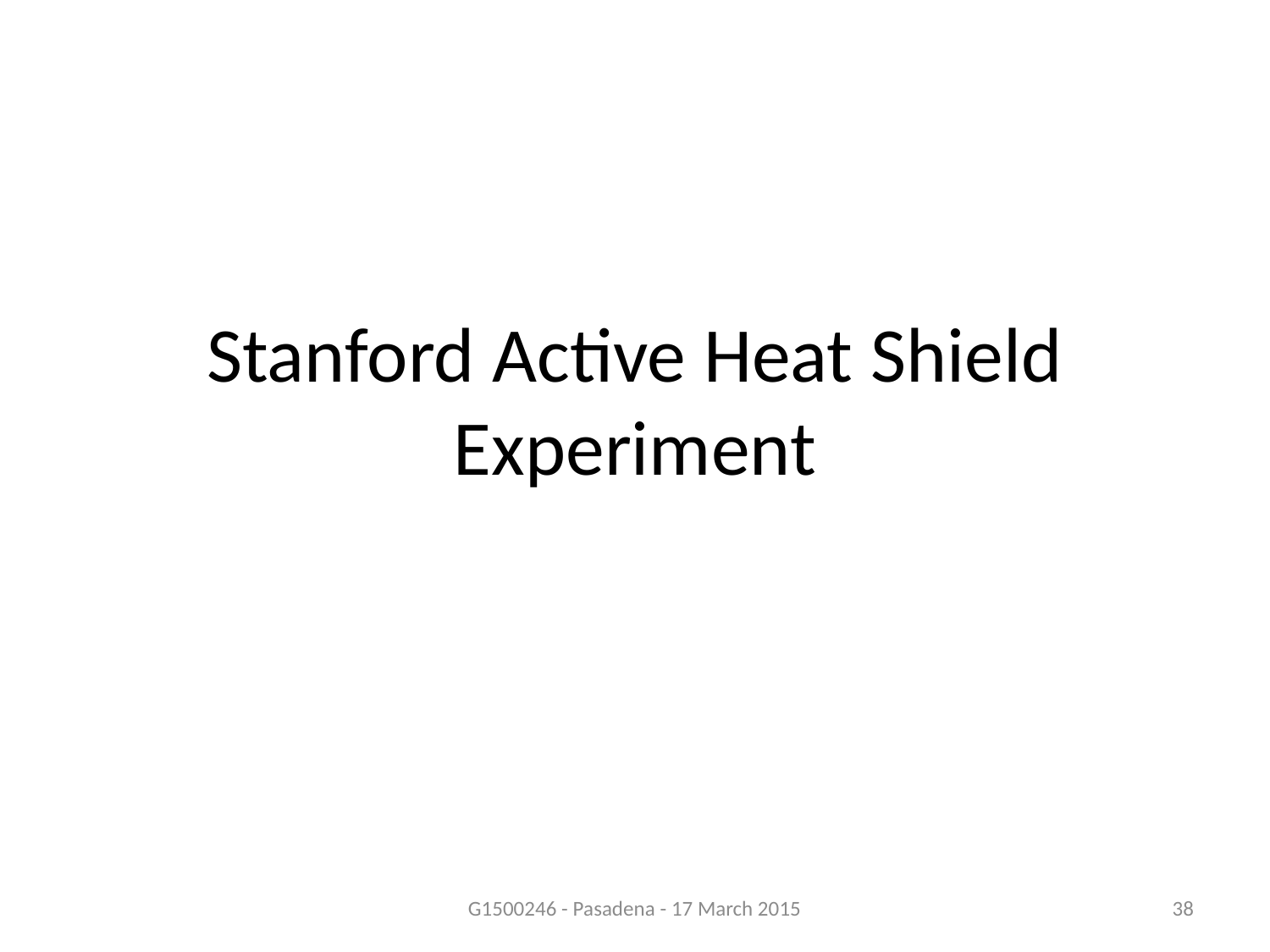

# Stanford Active Heat Shield Experiment

G1500246 - Pasadena - 17 March 2015
38